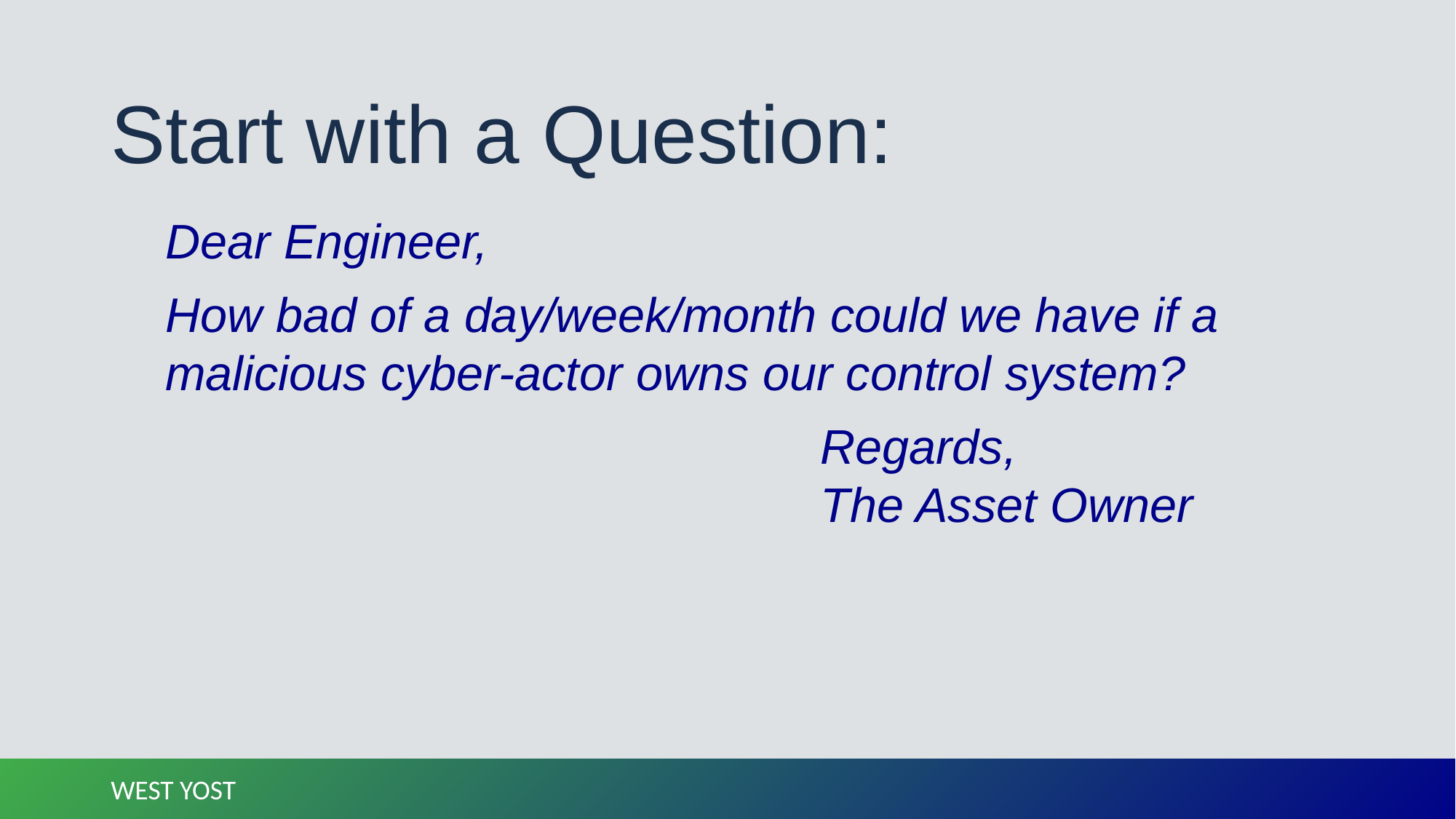

# Start with a Question:
Dear Engineer,
How bad of a day/week/month could we have if a malicious cyber-actor owns our control system?
						Regards,
						The Asset Owner